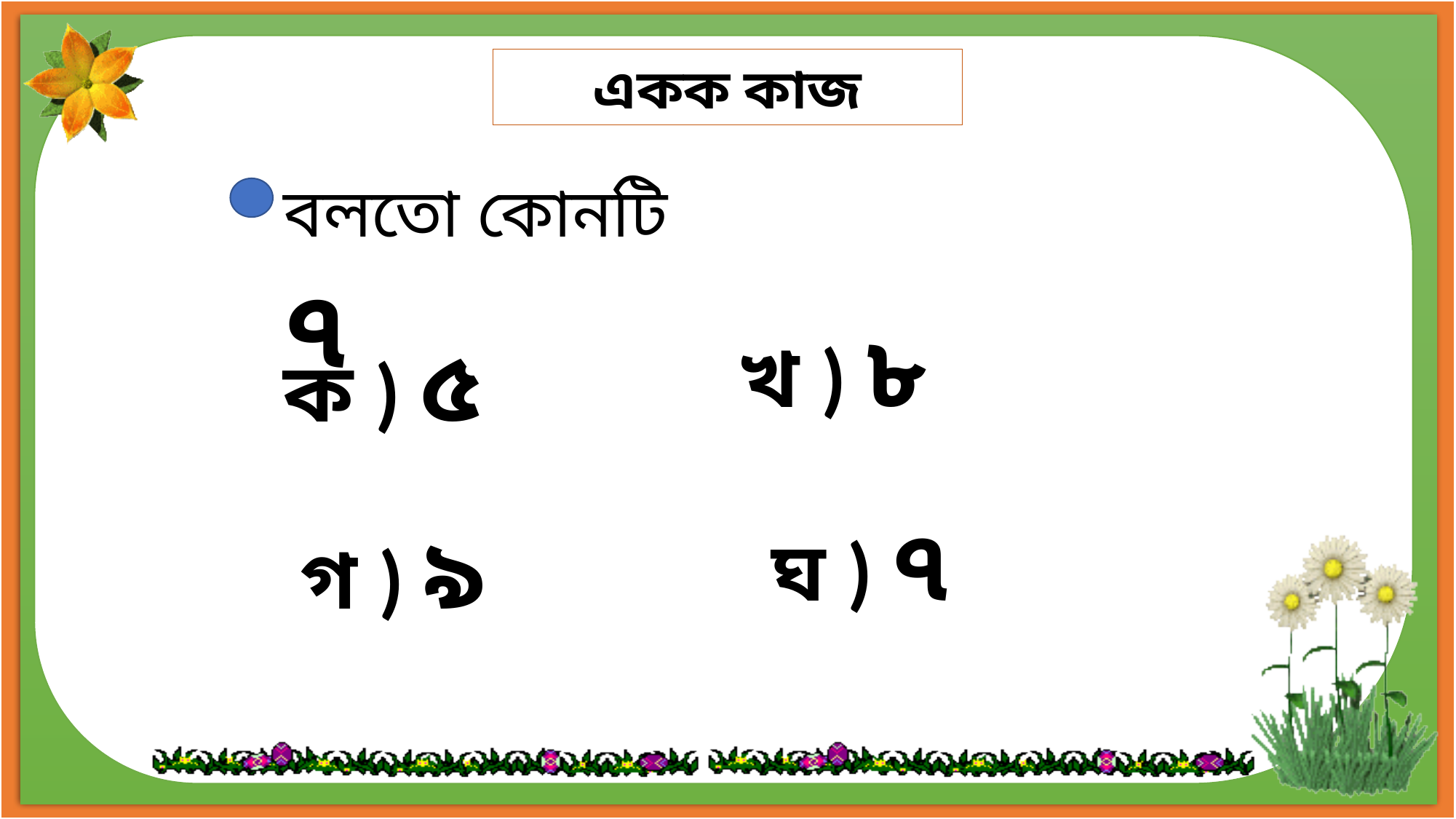

একক কাজ
বলতো কোনটি    ৭

খ ) ৮
ক ) ৫
গ ) ৯
ঘ ) ৭